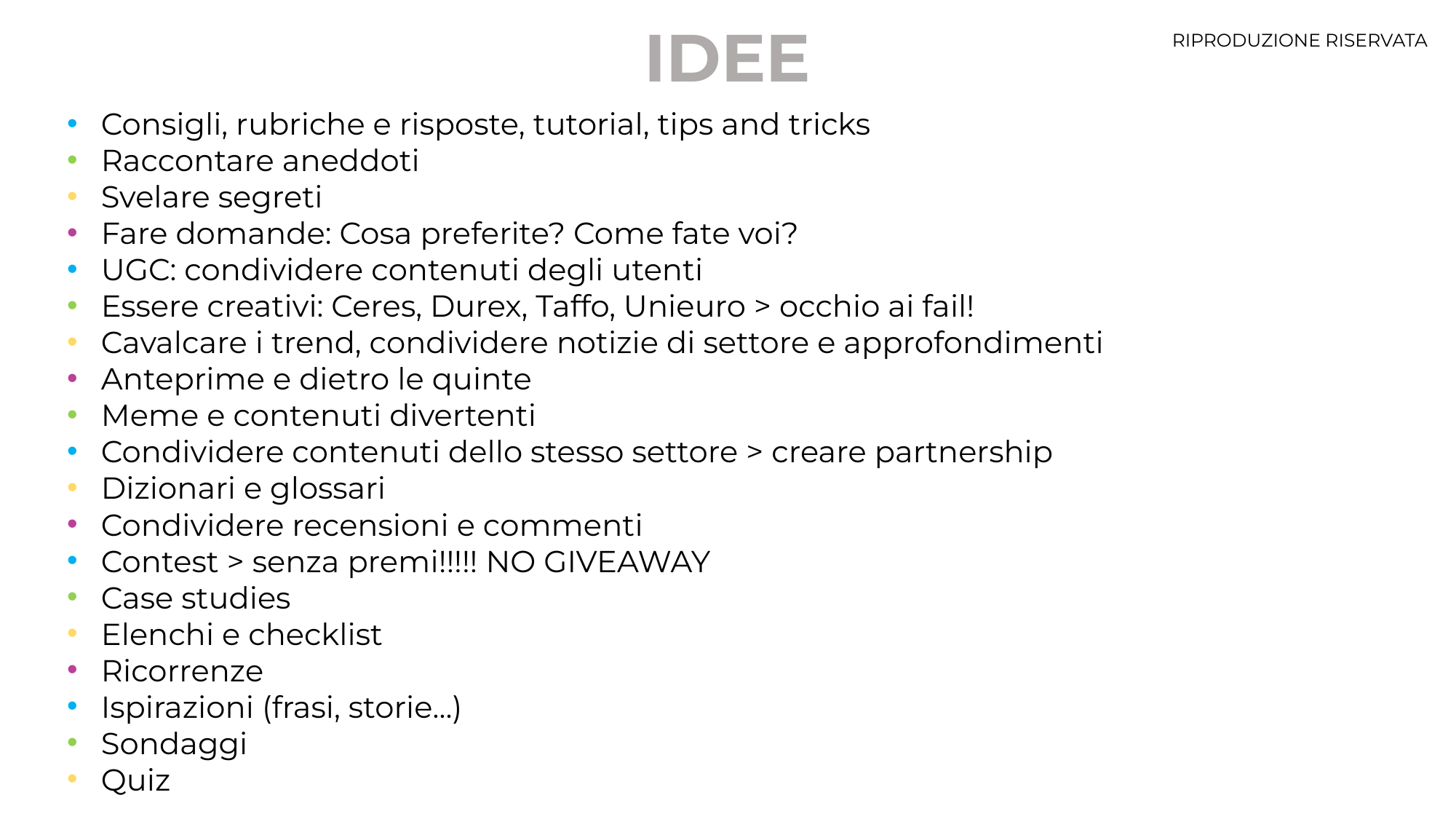

IDEE
RIPRODUZIONE RISERVATA
Consigli, rubriche e risposte, tutorial, tips and tricks
Raccontare aneddoti
Svelare segreti
Fare domande: Cosa preferite? Come fate voi?
UGC: condividere contenuti degli utenti
Essere creativi: Ceres, Durex, Taffo, Unieuro > occhio ai fail!
Cavalcare i trend, condividere notizie di settore e approfondimenti
Anteprime e dietro le quinte
Meme e contenuti divertenti
Condividere contenuti dello stesso settore > creare partnership
Dizionari e glossari
Condividere recensioni e commenti
Contest > senza premi!!!!! NO GIVEAWAY
Case studies
Elenchi e checklist
Ricorrenze
Ispirazioni (frasi, storie…)
Sondaggi
Quiz